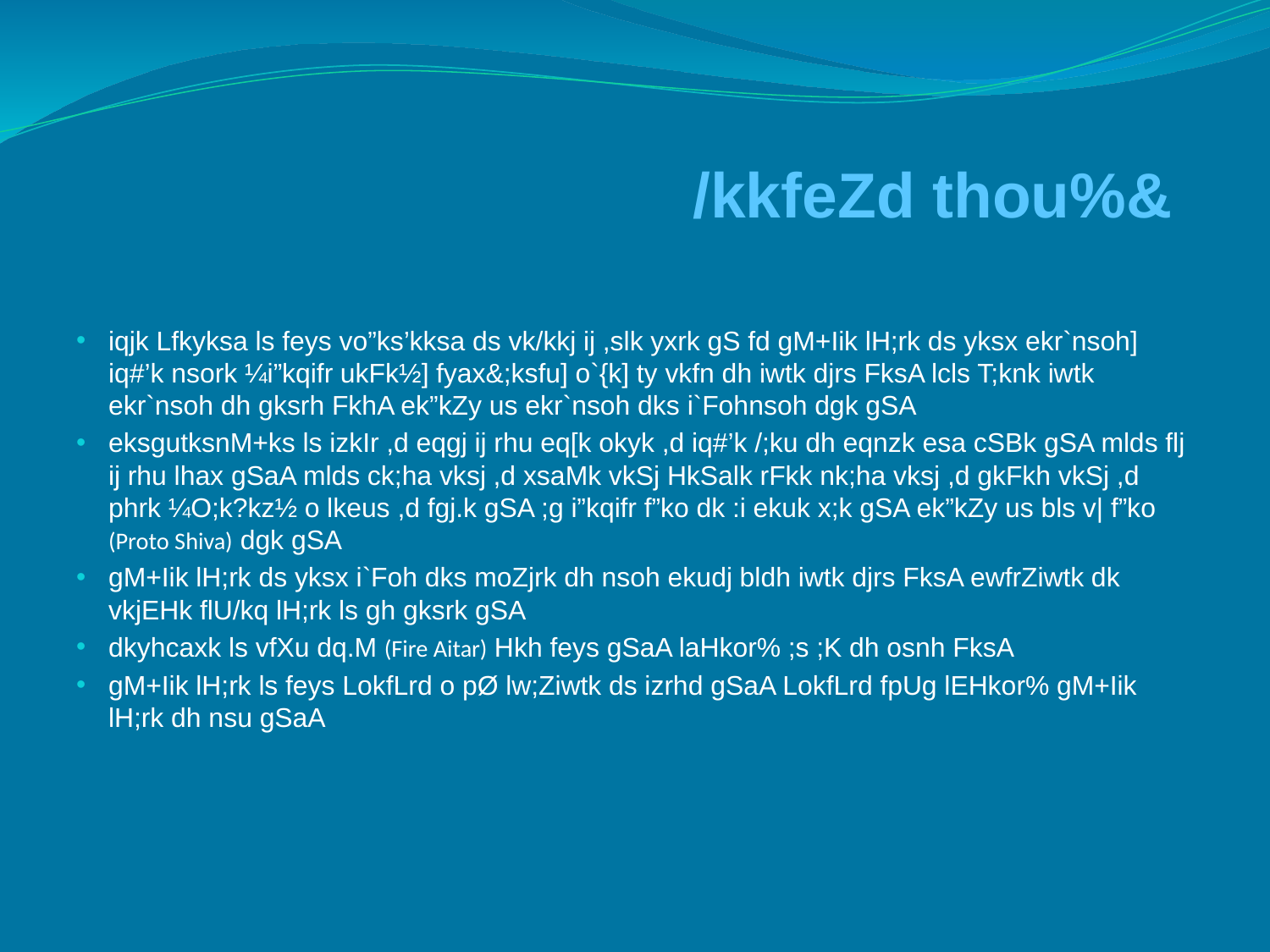

/kkfeZd thou%&
iqjk Lfkyksa ls feys vo”ks’kksa ds vk/kkj ij ,slk yxrk gS fd gM+Iik lH;rk ds yksx ekr`nsoh] iq#’k nsork ¼i”kqifr ukFk½] fyax&;ksfu] o`{k] ty vkfn dh iwtk djrs FksA lcls T;knk iwtk ekr`nsoh dh gksrh FkhA ek”kZy us ekr`nsoh dks i`Fohnsoh dgk gSA
eksgutksnM+ks ls izkIr ,d eqgj ij rhu eq[k okyk ,d iq#’k /;ku dh eqnzk esa cSBk gSA mlds flj ij rhu lhax gSaA mlds ck;ha vksj ,d xsaMk vkSj HkSalk rFkk nk;ha vksj ,d gkFkh vkSj ,d phrk ¼O;k?kz½ o lkeus ,d fgj.k gSA ;g i”kqifr f”ko dk :i ekuk x;k gSA ek”kZy us bls v| f”ko (Proto Shiva) dgk gSA
gM+Iik lH;rk ds yksx i`Foh dks moZjrk dh nsoh ekudj bldh iwtk djrs FksA ewfrZiwtk dk vkjEHk flU/kq lH;rk ls gh gksrk gSA
dkyhcaxk ls vfXu dq.M (Fire Aitar) Hkh feys gSaA laHkor% ;s ;K dh osnh FksA
gM+Iik lH;rk ls feys LokfLrd o pØ lw;Ziwtk ds izrhd gSaA LokfLrd fpUg lEHkor% gM+Iik lH;rk dh nsu gSaA